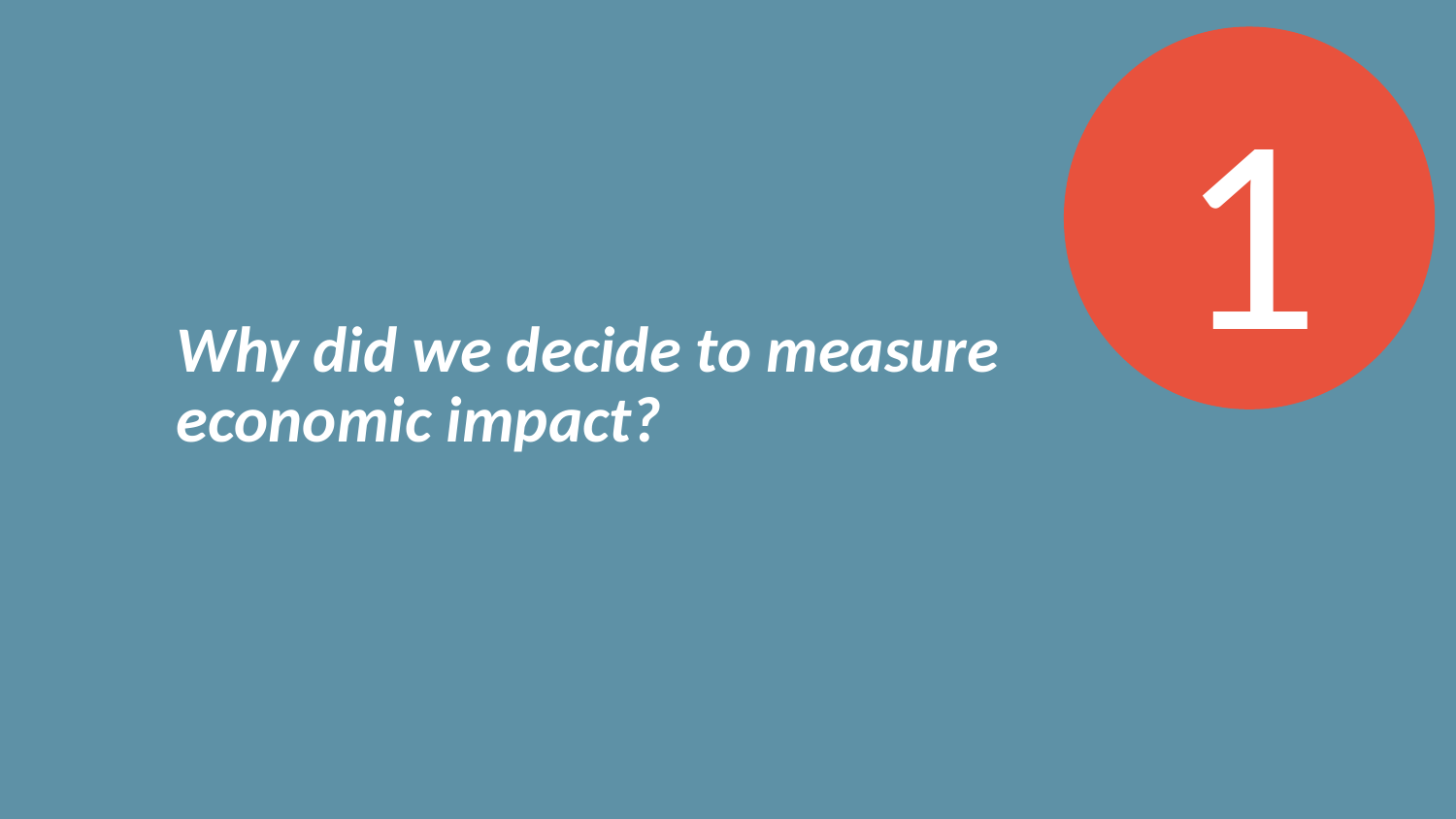

1
Why did we decide to measure economic impact?